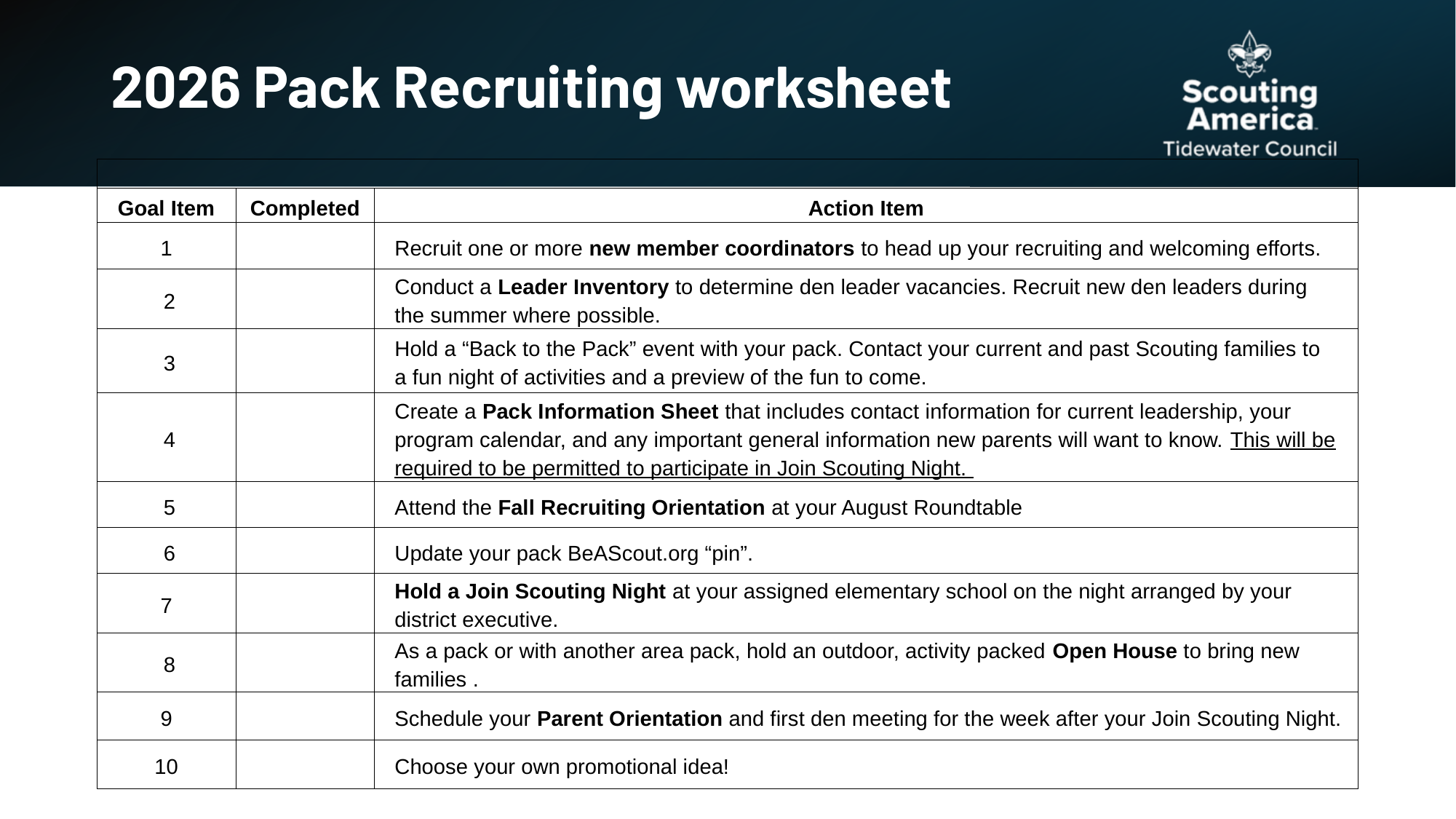

# 2026 Pack Recruiting worksheet
|  |  |  |
| --- | --- | --- |
| Goal Item | Completed | Action Item |
| 1 |  | Recruit one or more new member coordinators to head up your recruiting and welcoming efforts. |
| 2 |  | Conduct a Leader Inventory to determine den leader vacancies. Recruit new den leaders during the summer where possible. |
| 3 |  | Hold a “Back to the Pack” event with your pack. Contact your current and past Scouting families to a fun night of activities and a preview of the fun to come. |
| 4 |  | Create a Pack Information Sheet that includes contact information for current leadership, your program calendar, and any important general information new parents will want to know. This will be required to be permitted to participate in Join Scouting Night. |
| 5 |  | Attend the Fall Recruiting Orientation at your August Roundtable |
| 6 |  | Update your pack BeAScout.org “pin”. |
| 7 |  | Hold a Join Scouting Night at your assigned elementary school on the night arranged by your district executive. |
| 8 |  | As a pack or with another area pack, hold an outdoor, activity packed Open House to bring new families . |
| 9 |  | Schedule your Parent Orientation and first den meeting for the week after your Join Scouting Night. |
| 10 |  | Choose your own promotional idea! |